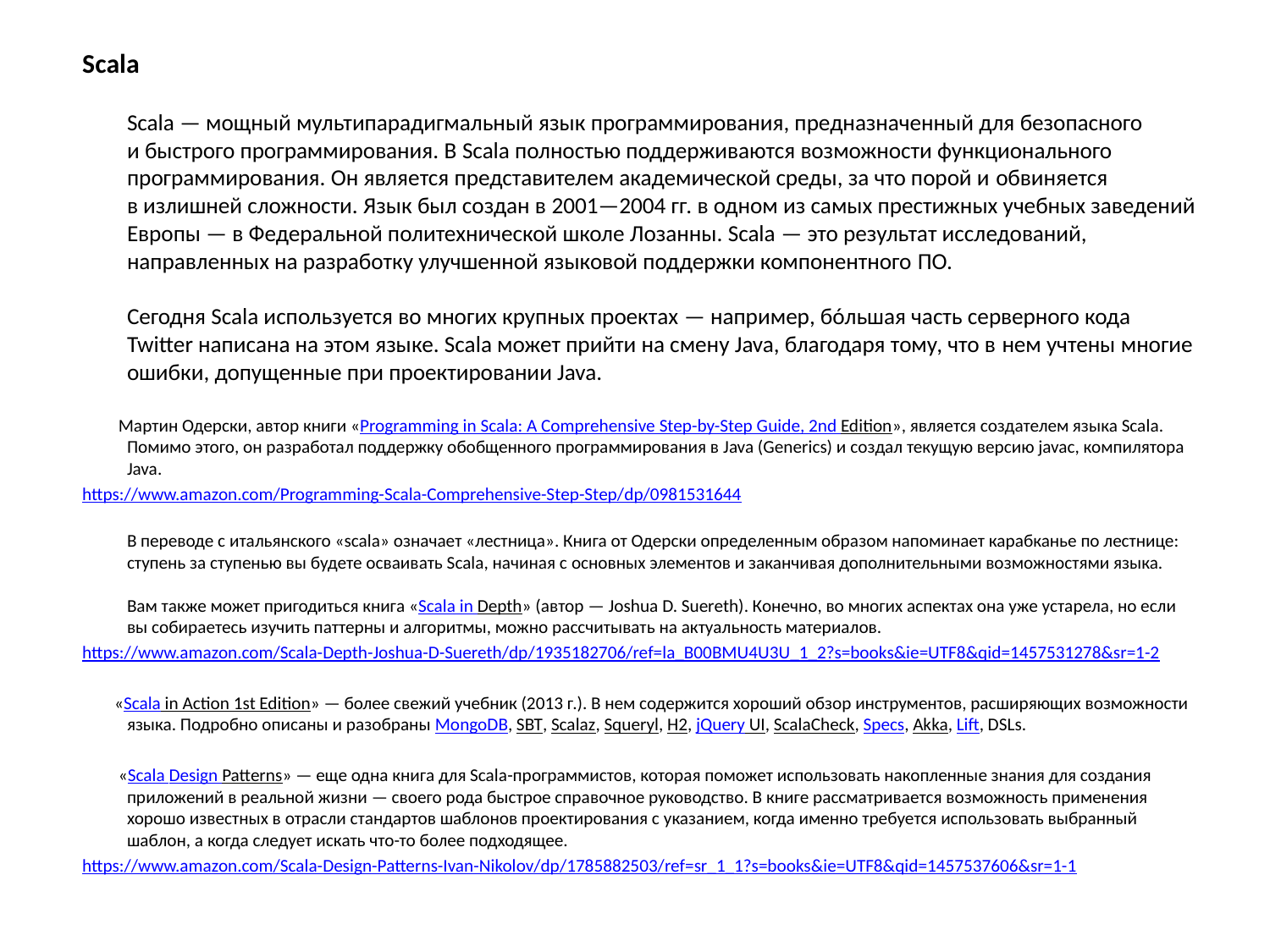

Scala
Scala — мощный мультипарадигмальный язык программирования, предназначенный для безопасного и быстрого программирования. В Scala полностью поддерживаются возможности функционального программирования. Он является представителем академической среды, за что порой и обвиняется в излишней сложности. Язык был создан в 2001—2004 гг. в одном из самых престижных учебных заведений Европы — в Федеральной политехнической школе Лозанны. Scala — это результат исследований, направленных на разработку улучшенной языковой поддержки компонентного ПО.
Сегодня Scala используется во многих крупных проектах — например, бóльшая часть серверного кода Twitter написана на этом языке. Scala может прийти на смену Java, благодаря тому, что в нем учтены многие ошибки, допущенные при проектировании Java.

         Мартин Одерски, автор книги «Programming in Scala: A Comprehensive Step-by-Step Guide, 2nd Edition», является создателем языка Scala. Помимо этого, он разработал поддержку обобщенного программирования в Java (Generics) и создал текущую версию javac, компилятора Java.
https://www.amazon.com/Programming-Scala-Comprehensive-Step-Step/dp/0981531644
В переводе с итальянского «scala» означает «лестница». Книга от Одерски определенным образом напоминает карабканье по лестнице: ступень за ступенью вы будете осваивать Scala, начиная с основных элементов и заканчивая дополнительными возможностями языка.
Вам также может пригодиться книга «Scala in Depth» (автор — Joshua D. Suereth). Конечно, во многих аспектах она уже устарела, но если вы собираетесь изучить паттерны и алгоритмы, можно рассчитывать на актуальность материалов.
https://www.amazon.com/Scala-Depth-Joshua-D-Suereth/dp/1935182706/ref=la_B00BMU4U3U_1_2?s=books&ie=UTF8&qid=1457531278&sr=1-2

        «Scala in Action 1st Edition» — более свежий учебник (2013 г.). В нем содержится хороший обзор инструментов, расширяющих возможности языка. Подробно описаны и разобраны MongoDB, SBT, Scalaz, Squeryl, H2, jQuery UI, ScalaCheck, Specs, Akka, Lift, DSLs.

         «Scala Design Patterns» — еще одна книга для Scala-программистов, которая поможет использовать накопленные знания для создания приложений в реальной жизни — своего рода быстрое справочное руководство. В книге рассматривается возможность применения хорошо известных в отрасли стандартов шаблонов проектирования с указанием, когда именно требуется использовать выбранный шаблон, а когда следует искать что-то более подходящее.
https://www.amazon.com/Scala-Design-Patterns-Ivan-Nikolov/dp/1785882503/ref=sr_1_1?s=books&ie=UTF8&qid=1457537606&sr=1-1